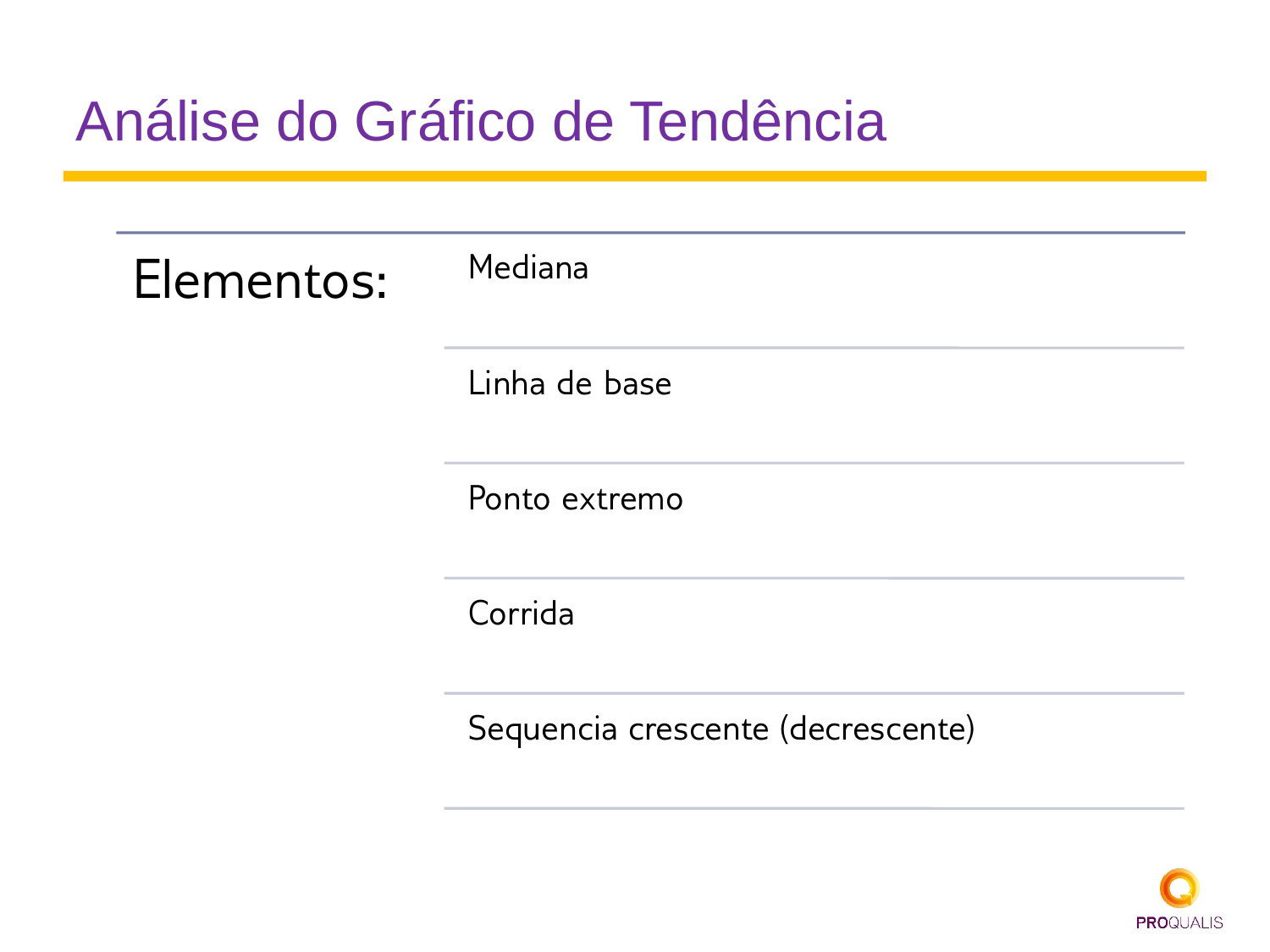

# Análise do Gráfico de Tendência
Elementos:
Mediana
Linha de base
Ponto extremo
Corrida
Sequencia crescente (decrescente)